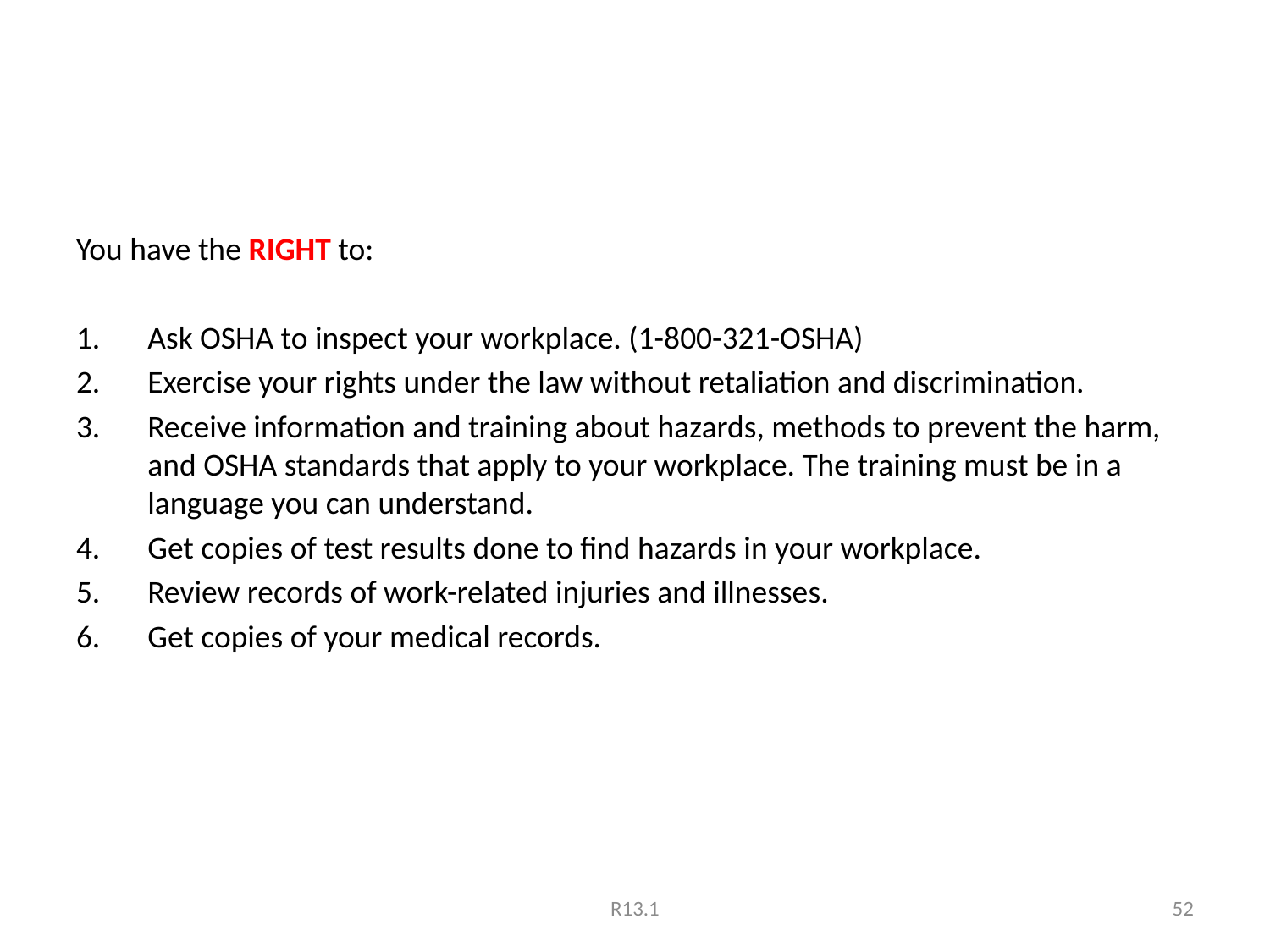

You have the RIGHT to:

Ask OSHA to inspect your workplace. (1-800-321-OSHA)
Exercise your rights under the law without retaliation and discrimination.
Receive information and training about hazards, methods to prevent the harm, and OSHA standards that apply to your workplace. The training must be in a language you can understand.
Get copies of test results done to find hazards in your workplace.
Review records of work-related injuries and illnesses.
Get copies of your medical records.
R13.1
52